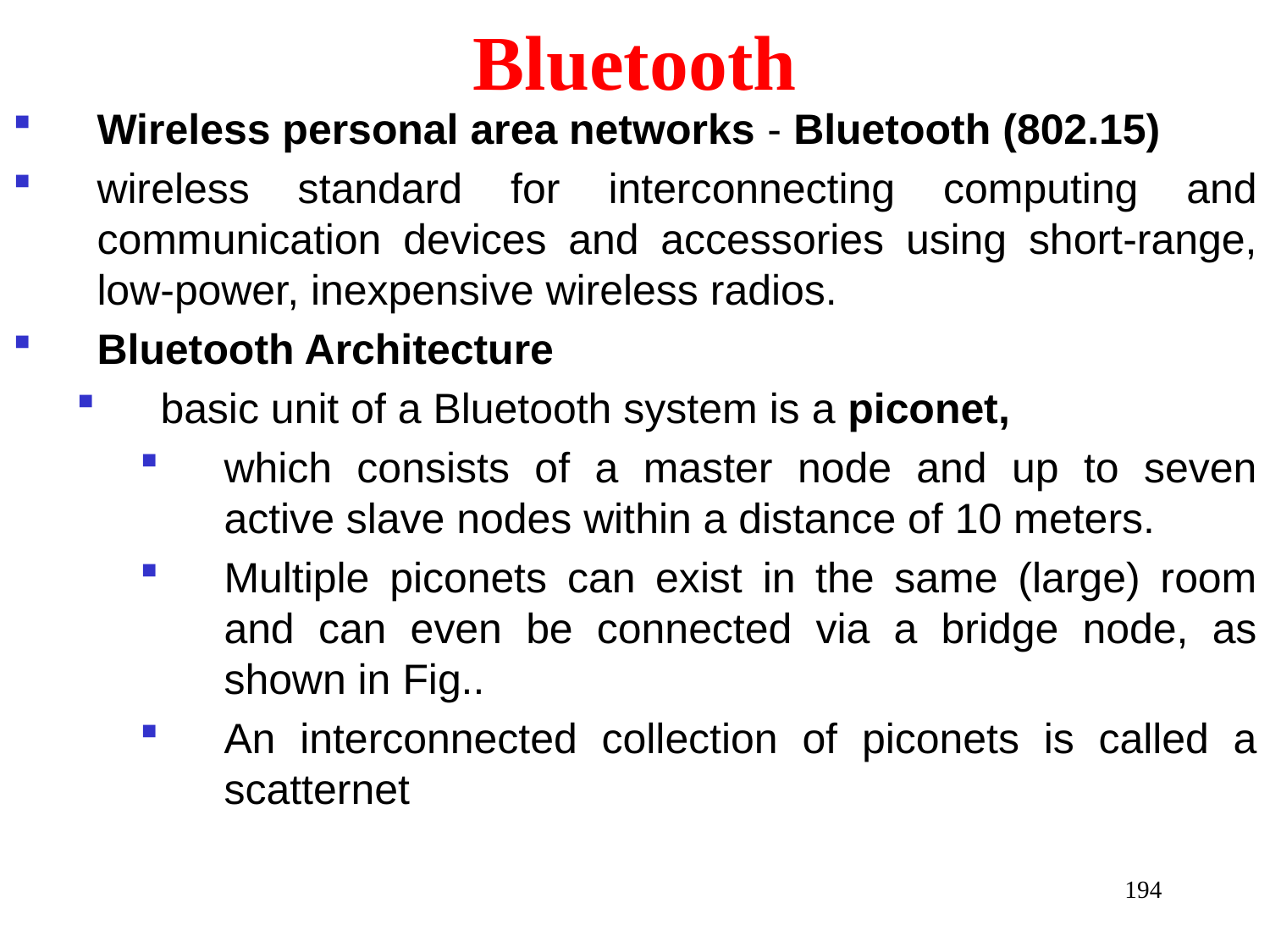

# Bluetooth
Wireless personal area networks - Bluetooth (802.15)
wireless standard for interconnecting computing and communication devices and accessories using short-range, low-power, inexpensive wireless radios.
Bluetooth Architecture
basic unit of a Bluetooth system is a piconet,
which consists of a master node and up to seven active slave nodes within a distance of 10 meters.
Multiple piconets can exist in the same (large) room and can even be connected via a bridge node, as shown in Fig..
An interconnected collection of piconets is called a scatternet
194